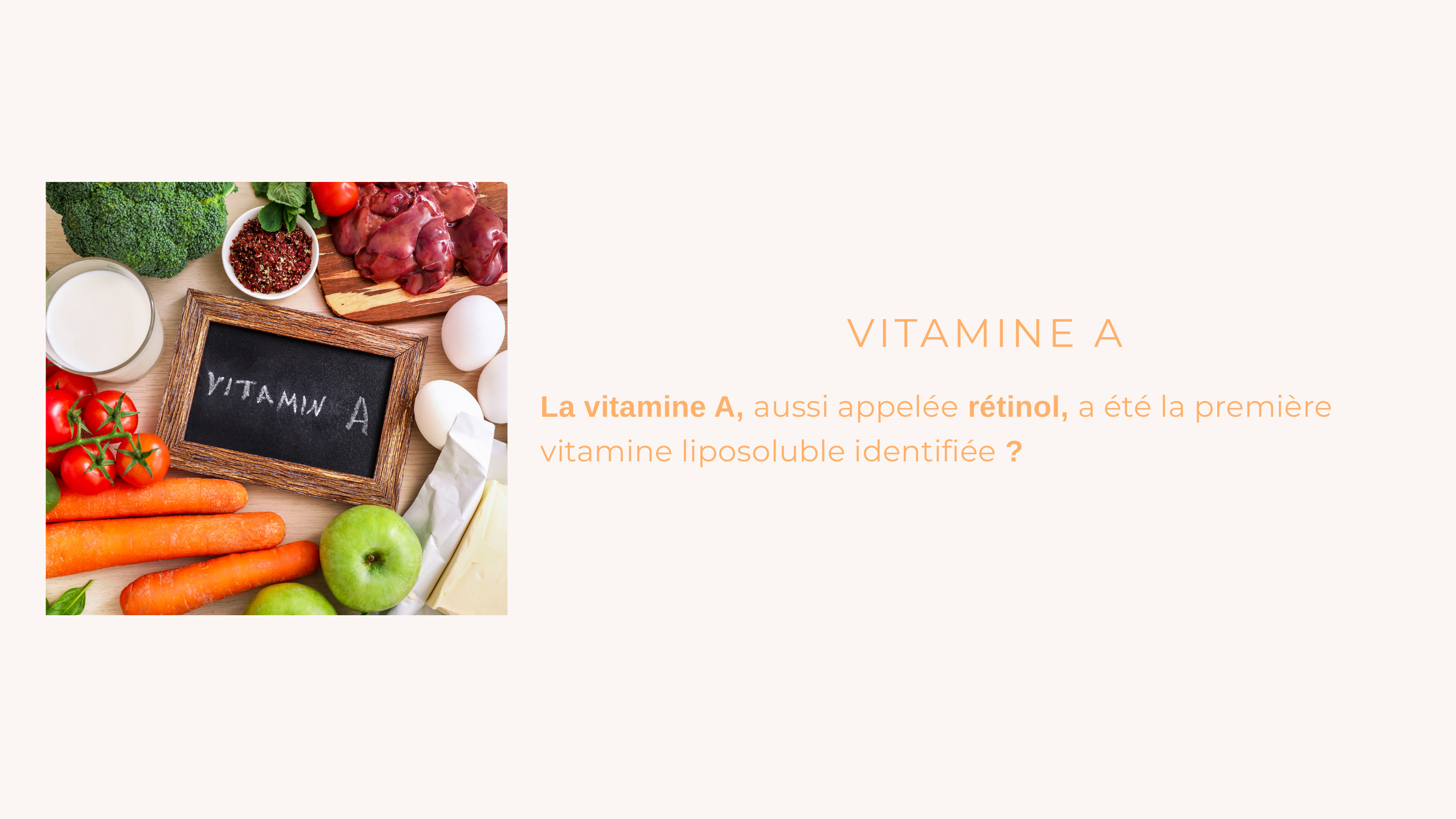

VITAMINE A
La vitamine A, aussi appelée rétinol, a été la première vitamine liposoluble identifiée ?